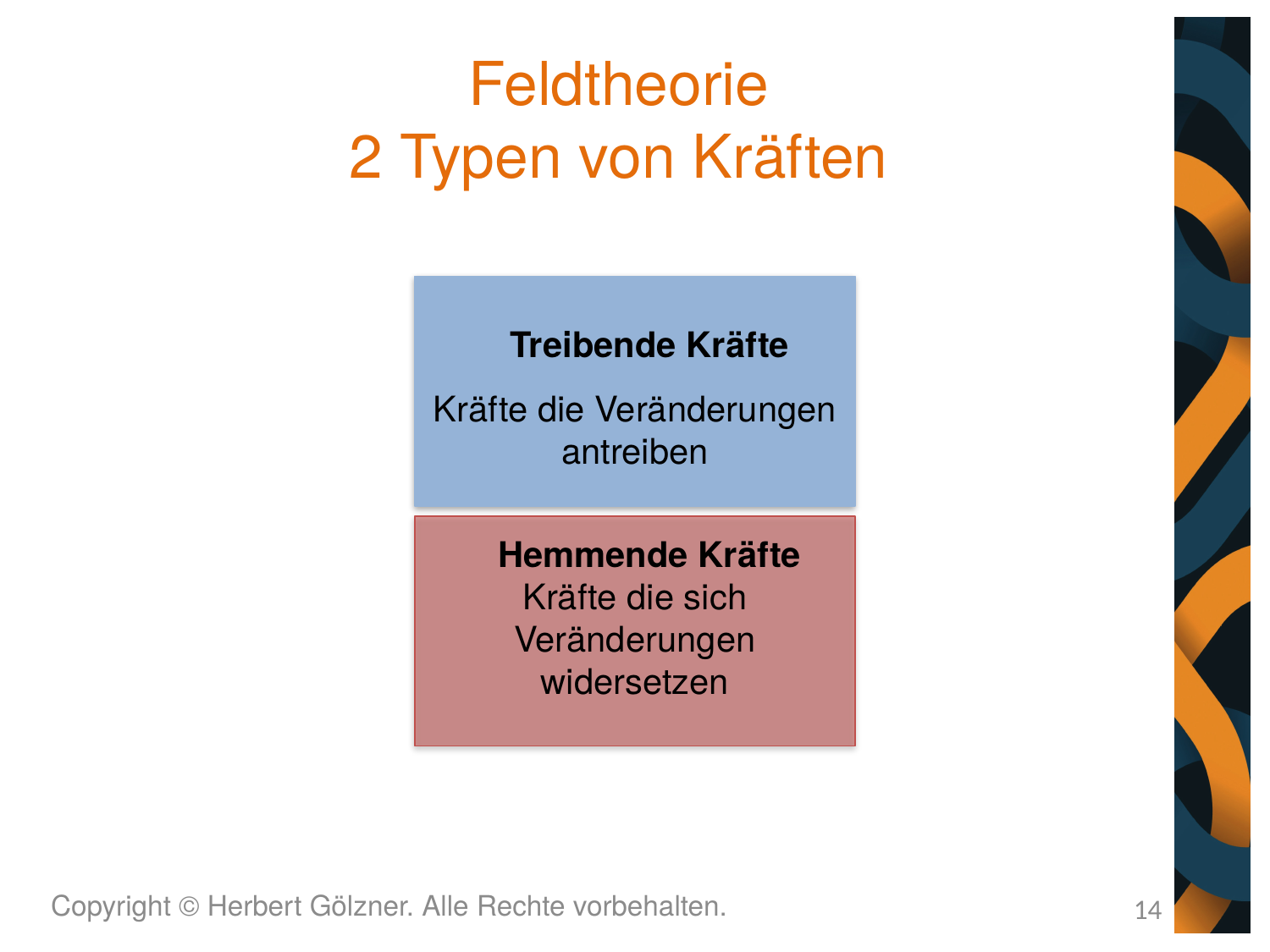

# Feldtheorie 2 Typen von Kräften

   Treibende Kräfte

Kräfte die Veränderungen antreiben

   Hemmende Kräfte
Kräfte die sich Veränderungen widersetzen
Copyright © Herbert Gölzner. Alle Rechte vorbehalten.
14